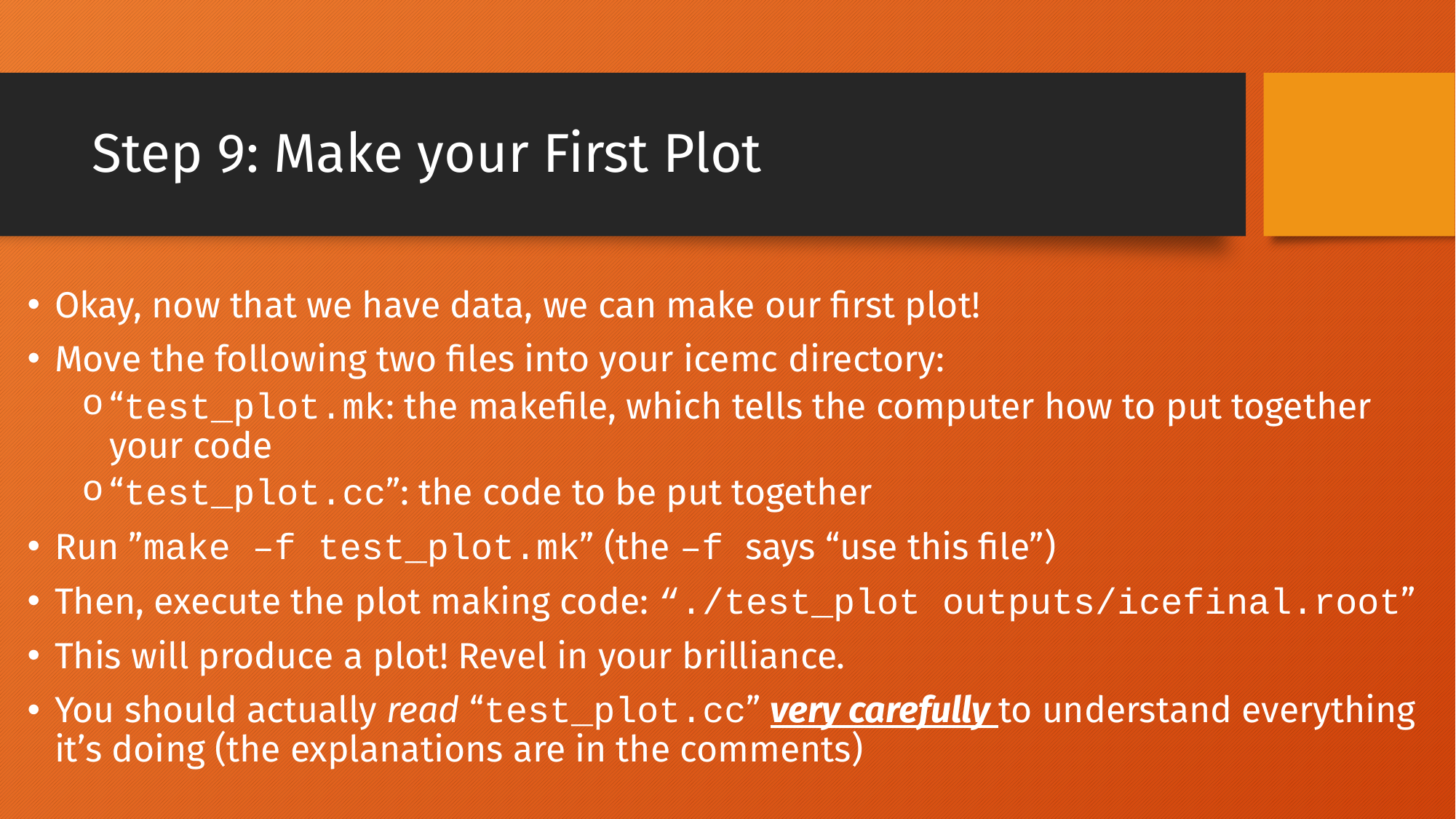

# Step 9: Make your First Plot
Okay, now that we have data, we can make our first plot!
Move the following two files into your icemc directory:
“test_plot.mk: the makefile, which tells the computer how to put together your code
“test_plot.cc”: the code to be put together
Run ”make –f test_plot.mk” (the –f says “use this file”)
Then, execute the plot making code: “./test_plot outputs/icefinal.root”
This will produce a plot! Revel in your brilliance.
You should actually read “test_plot.cc” very carefully to understand everything it’s doing (the explanations are in the comments)